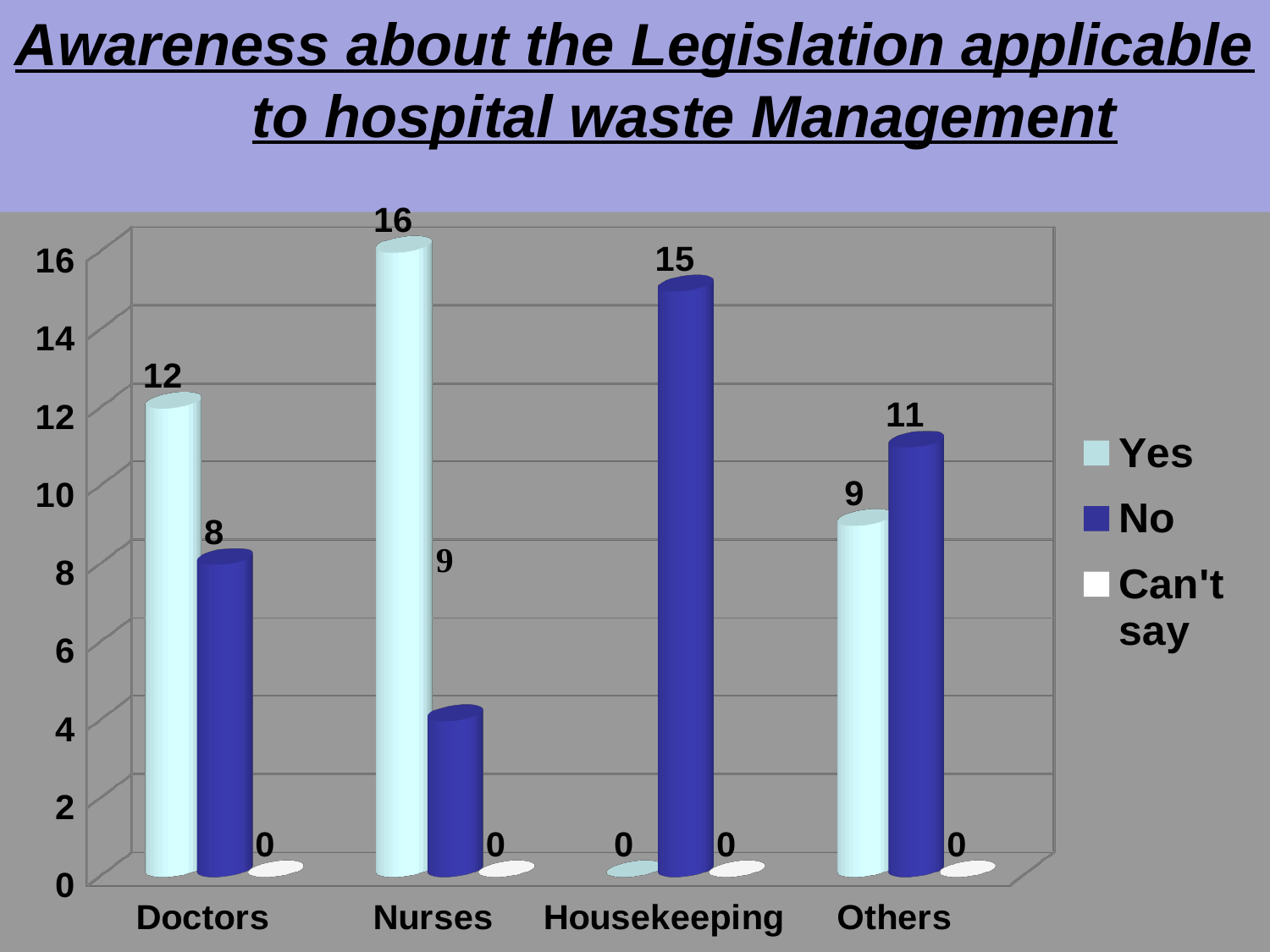

# Awareness about the Legislation applicable to hospital waste Management

[unsupported chart]